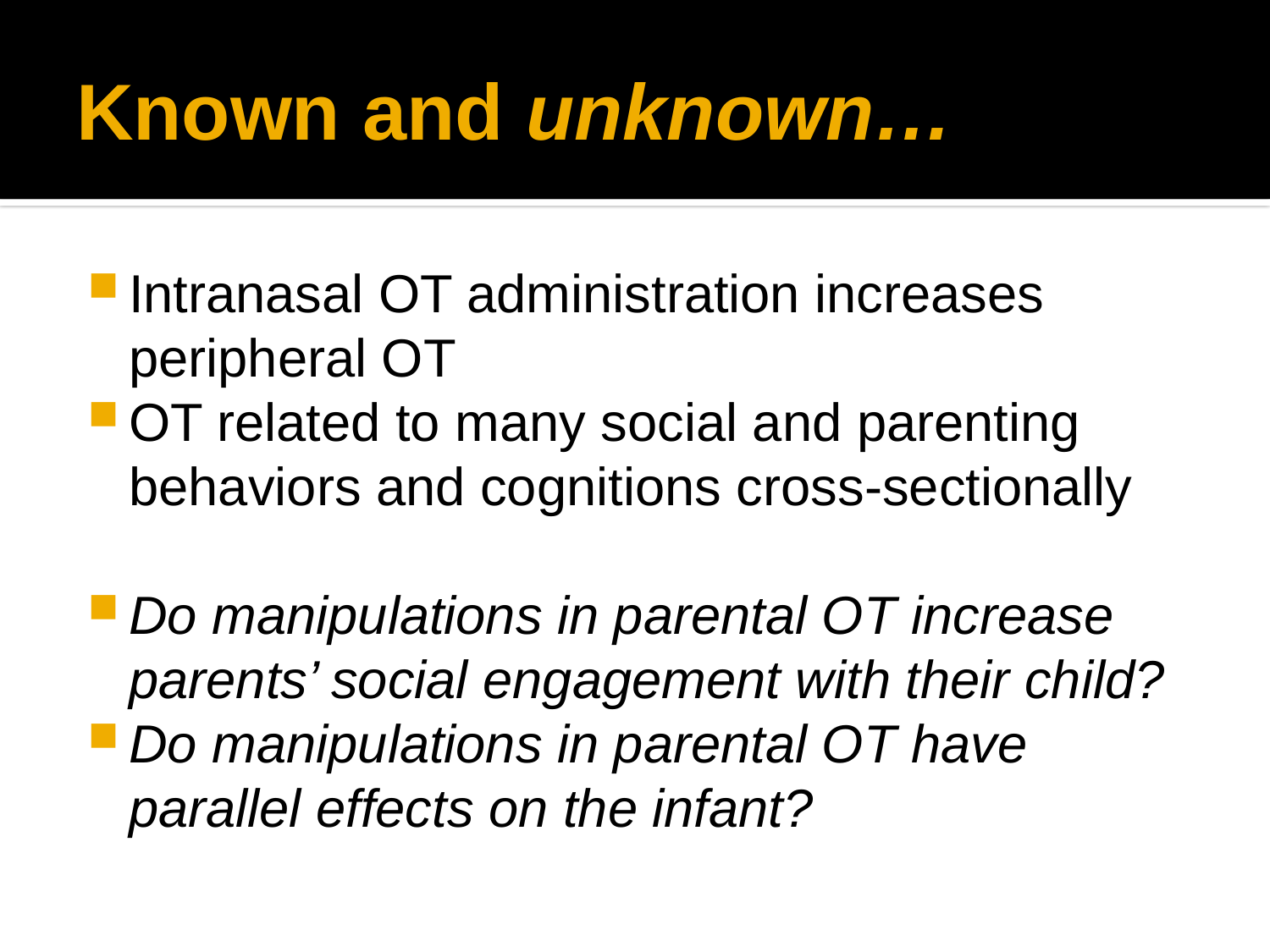

# Known and unknown…
Intranasal OT administration increases peripheral OT
OT related to many social and parenting behaviors and cognitions cross-sectionally

Do manipulations in parental OT increase parents’ social engagement with their child?
Do manipulations in parental OT have parallel effects on the infant?